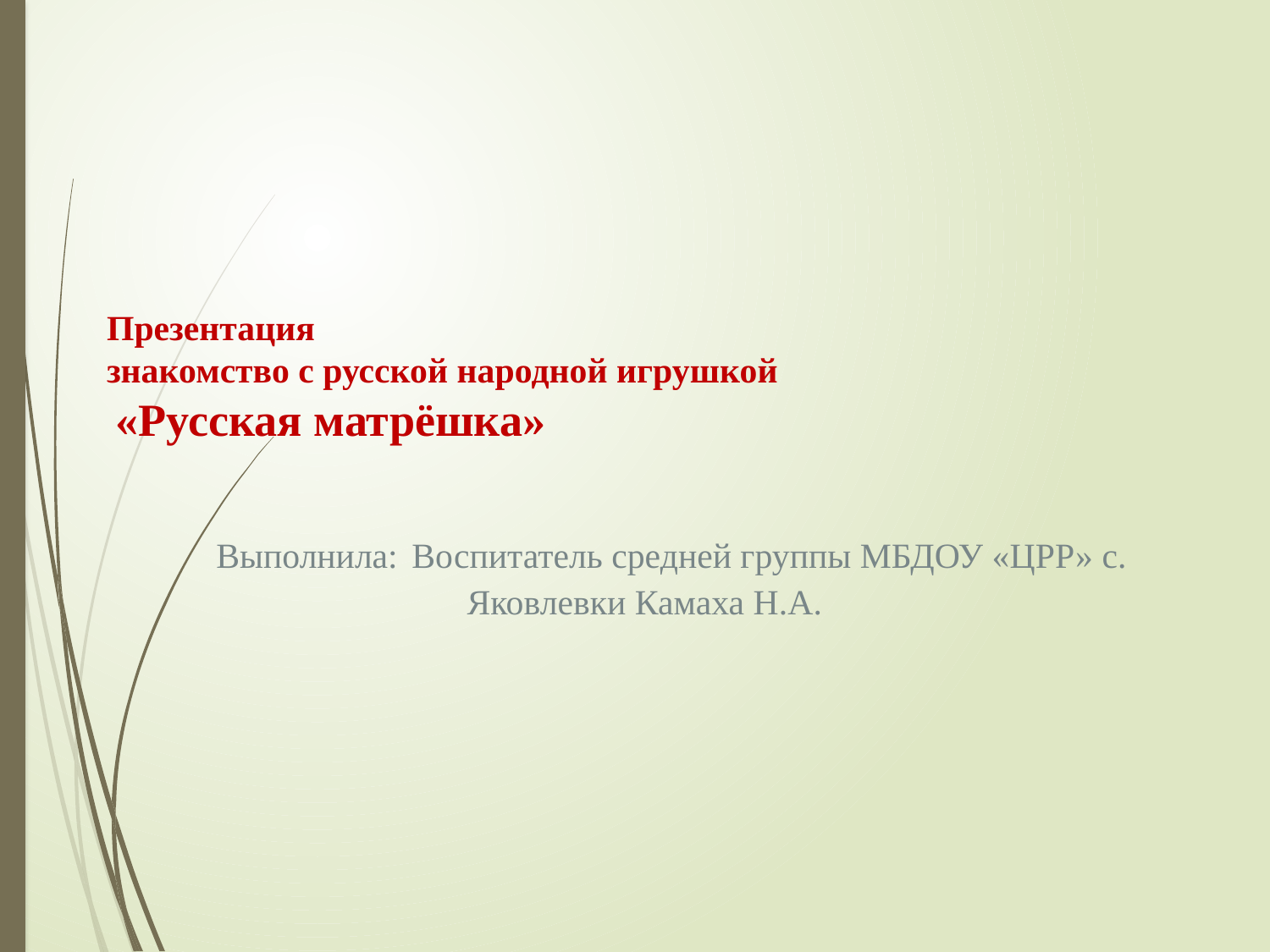

Презентация
знакомство с русской народной игрушкой
 «Русская матрёшка»

    Выполнила: Воспитатель средней группы МБДОУ «ЦРР» с. Яковлевки Камаха Н.А.